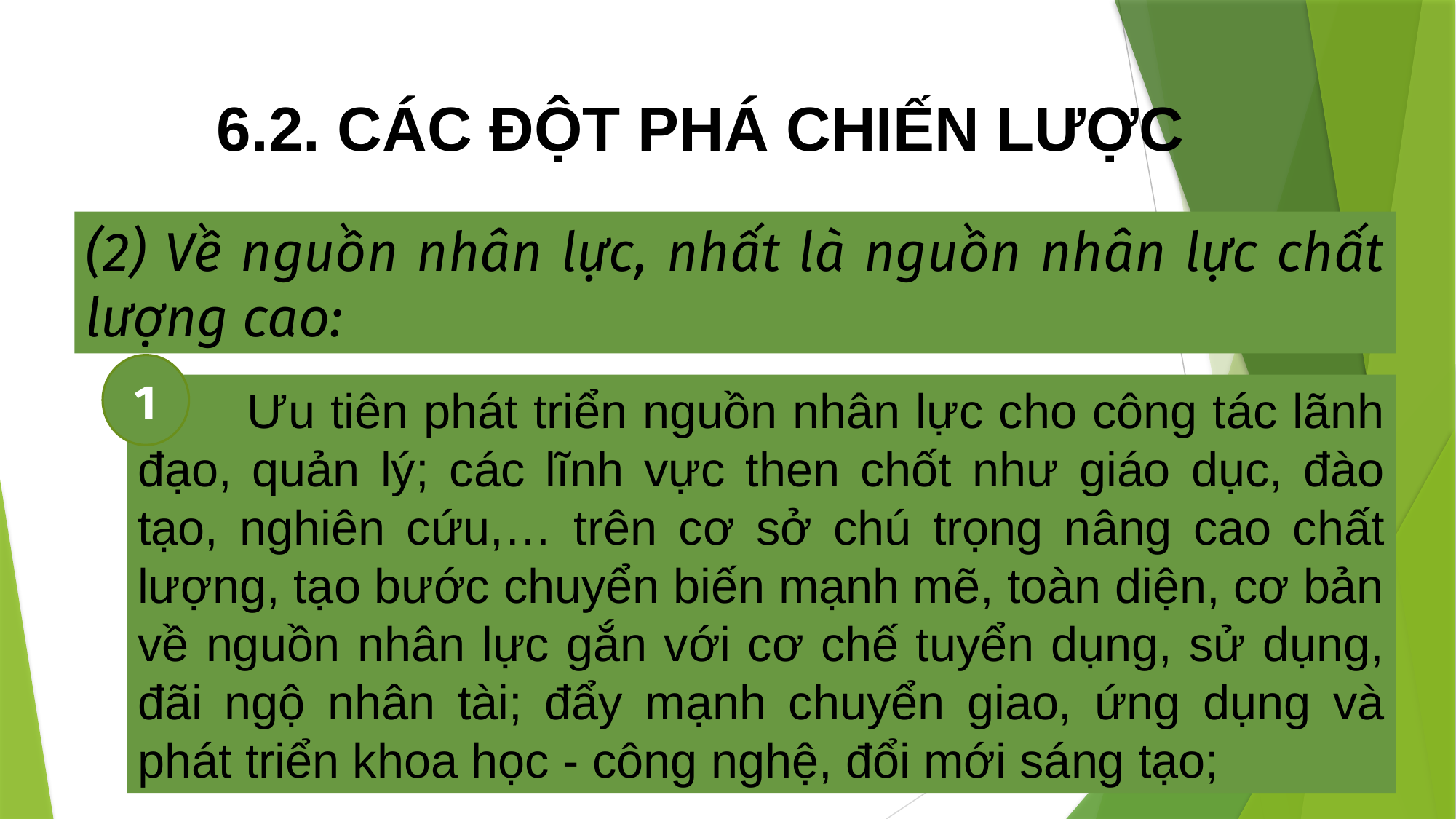

6.2. CÁC ĐỘT PHÁ CHIẾN LƯỢC
(2) Về nguồn nhân lực, nhất là nguồn nhân lực chất lượng cao:
1
	Ưu tiên phát triển nguồn nhân lực cho công tác lãnh đạo, quản lý; các lĩnh vực then chốt như giáo dục, đào tạo, nghiên cứu,… trên cơ sở chú trọng nâng cao chất lượng, tạo bước chuyển biến mạnh mẽ, toàn diện, cơ bản về nguồn nhân lực gắn với cơ chế tuyển dụng, sử dụng, đãi ngộ nhân tài; đẩy mạnh chuyển giao, ứng dụng và phát triển khoa học - công nghệ, đổi mới sáng tạo;